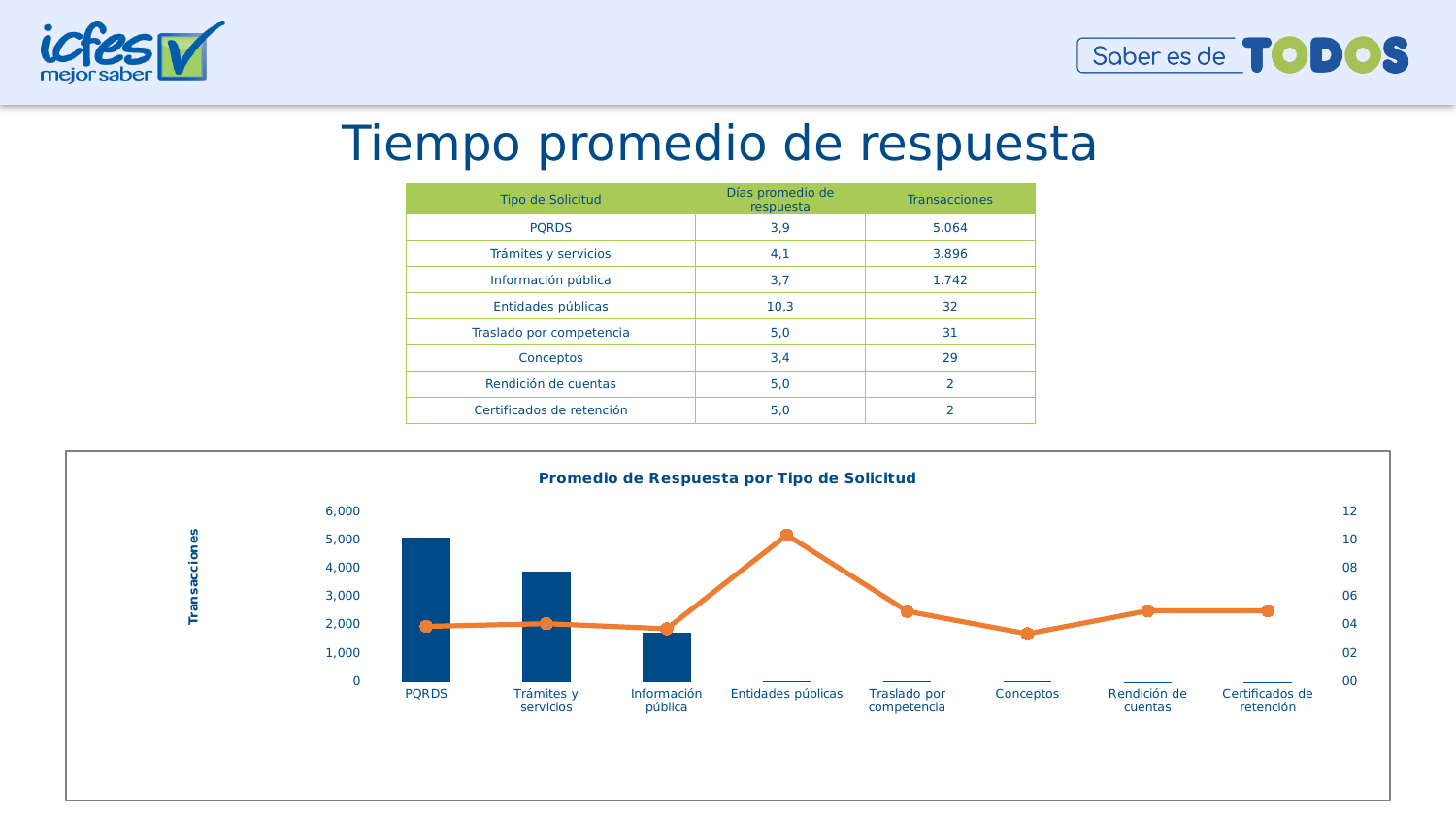

Tiempo promedio de respuesta
| Tipo de Solicitud | Días promedio de respuesta | Transacciones |
| --- | --- | --- |
| PQRDS | 3,9 | 5.064 |
| Trámites y servicios | 4,1 | 3.896 |
| Información pública | 3,7 | 1.742 |
| Entidades públicas | 10,3 | 32 |
| Traslado por competencia | 5,0 | 31 |
| Conceptos | 3,4 | 29 |
| Rendición de cuentas | 5,0 | 2 |
| Certificados de retención | 5,0 | 2 |

### Chart: Promedio de Respuesta por Tipo de Solicitud

| Category | Transacciones | Días promedio de respuesta |
|---|---|---|
| PQRDS | 5064.0 | 3.9 |
| Trámites y servicios | 3896.0 | 4.094455852156058 |
| Información pública | 1742.0 | 3.7336394948335245 |
| Entidades públicas | 32.0 | 10.34375 |
| Traslado por competencia | 31.0 | 4.967741935483871 |
| Conceptos | 29.0 | 3.3793103448275863 |
| Rendición de cuentas | 2.0 | 5.0 |
| Certificados de retención | 2.0 | 5.0 |